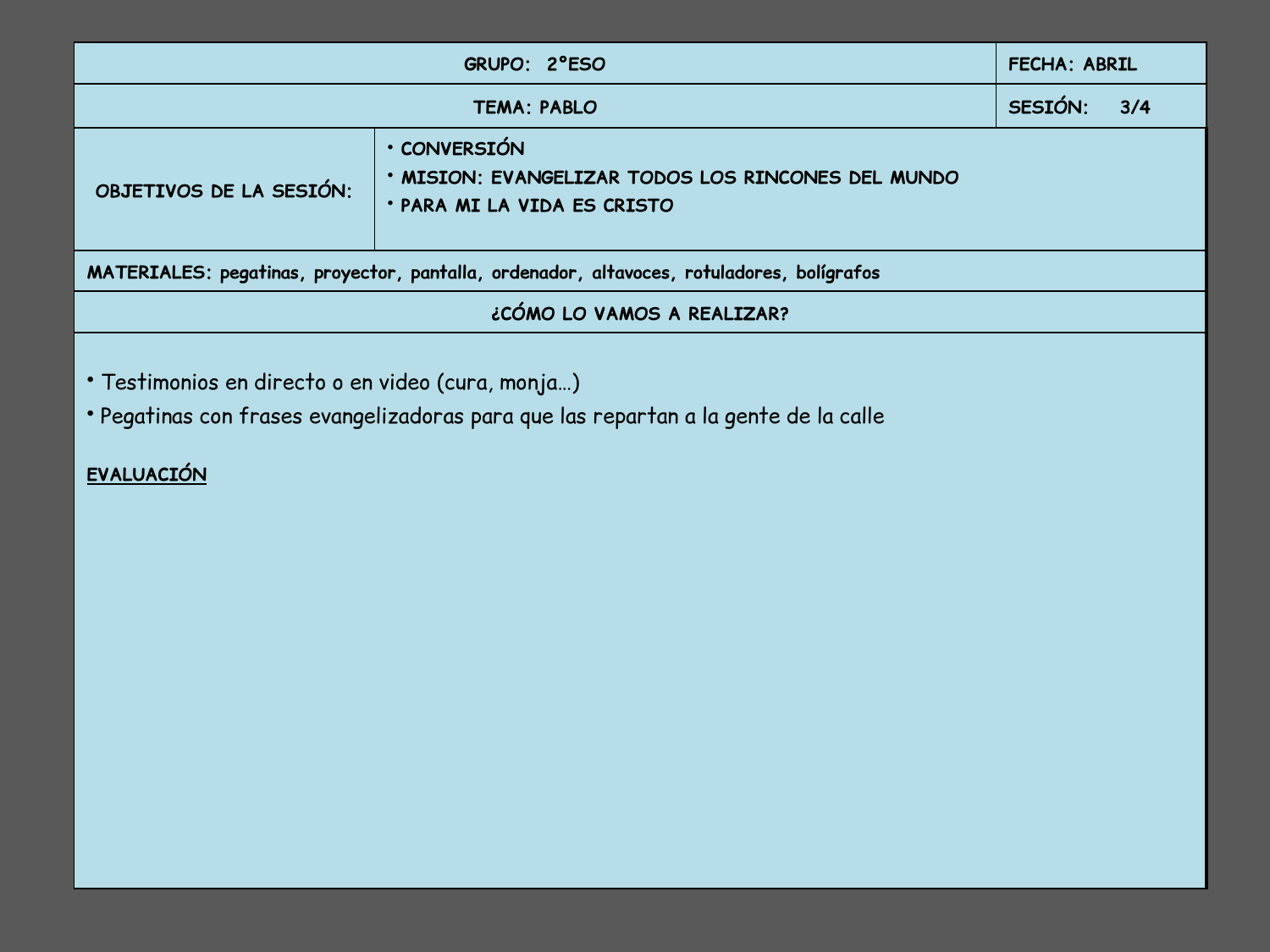

| GRUPO: 2ºESO |  | FECHA: ABRIL |
| --- | --- | --- |
| TEMA: PABLO |  | SESIÓN: 3/4 |
| OBJETIVOS DE LA SESIÓN: | CONVERSIÓN MISION: EVANGELIZAR TODOS LOS RINCONES DEL MUNDO PARA MI LA VIDA ES CRISTO |  |
| MATERIALES: pegatinas, proyector, pantalla, ordenador, altavoces, rotuladores, bolígrafos |  |  |
| ¿CÓMO LO VAMOS A REALIZAR? |  |  |
| Testimonios en directo o en video (cura, monja…) Pegatinas con frases evangelizadoras para que las repartan a la gente de la calle EVALUACIÓN |  |  |